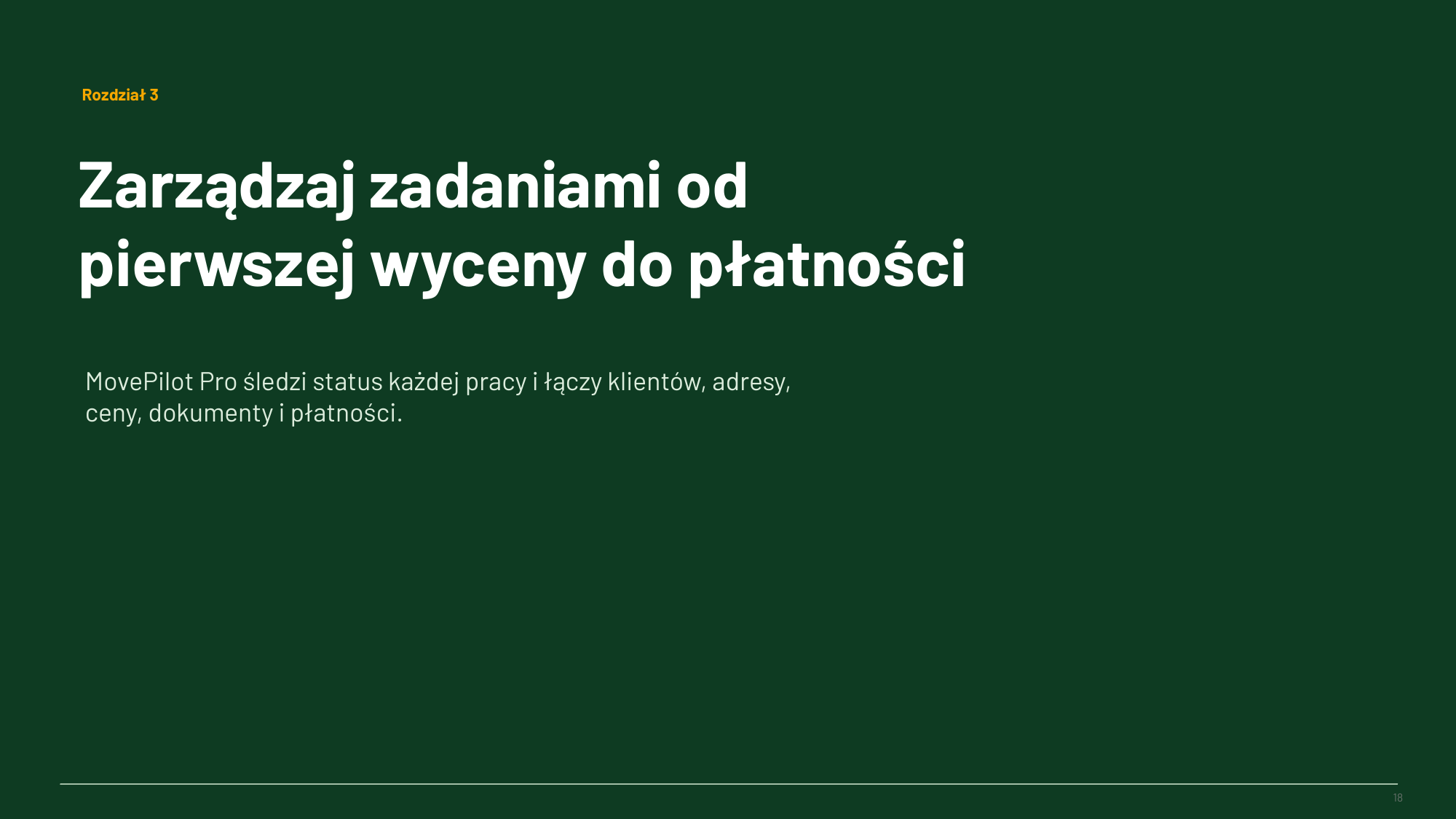

MovePilot Pro 4.0
Rozdział 3
Zarządzaj zadaniami od pierwszej wyceny do płatności
MovePilot Pro śledzi status każdej pracy i łączy klientów, adresy, ceny, dokumenty i płatności.

18